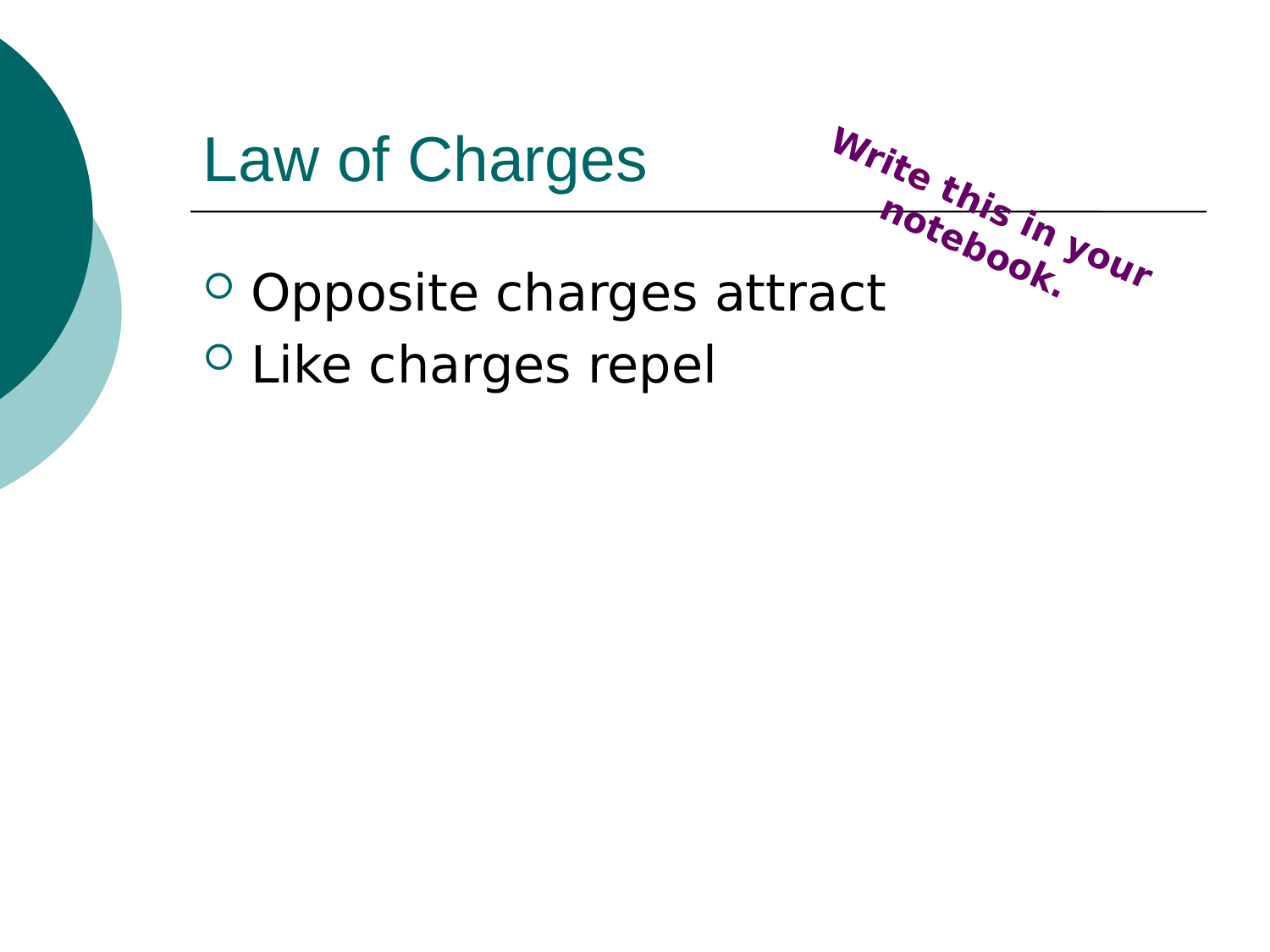

# Law of Charges
Write this in your notebook.
Opposite charges attract
Like charges repel